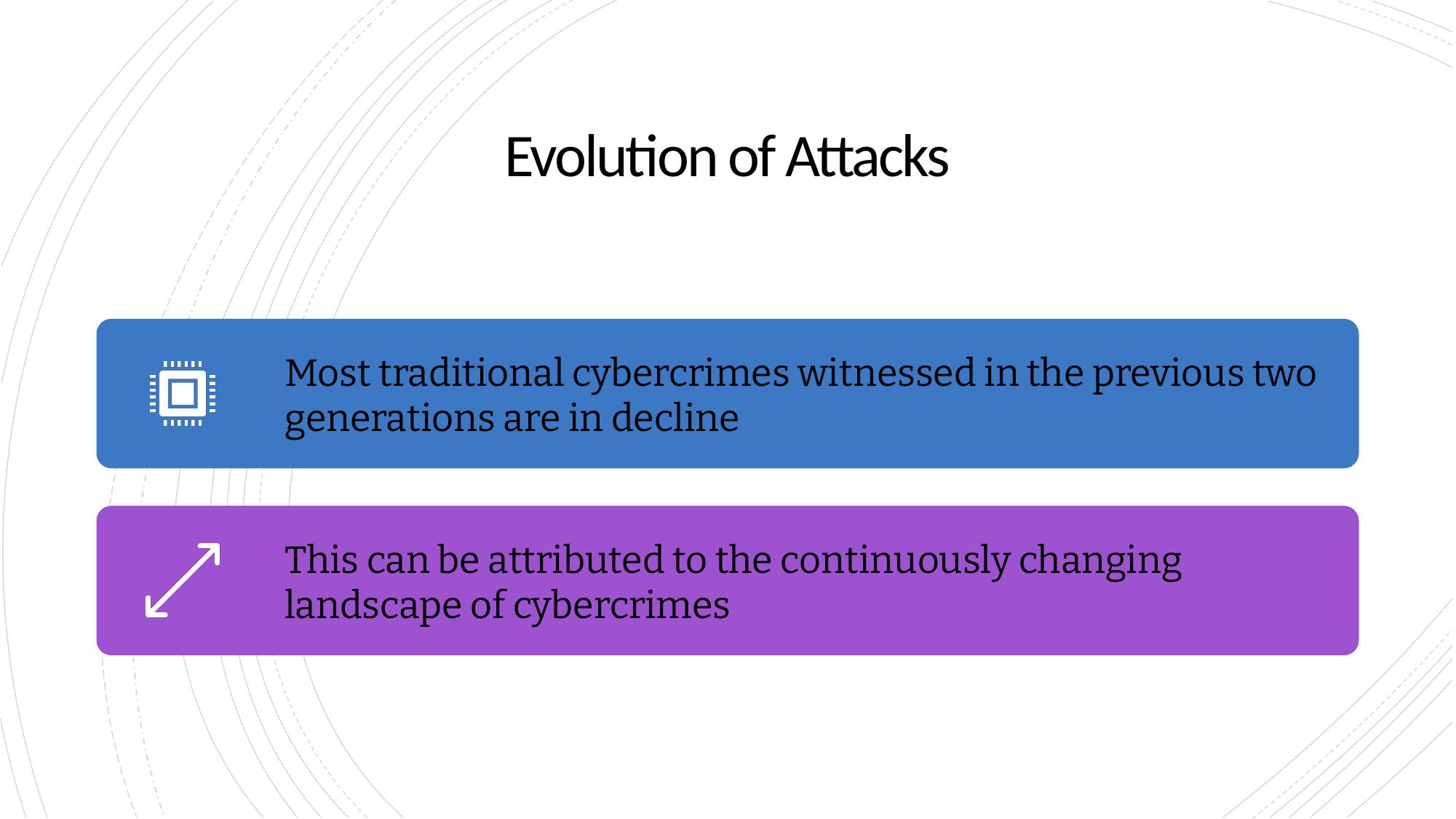

# Evolution of Attacks
Most traditional cybercrimes witnessed in the previous two generations are in decline
This can be attributed to the continuously changing landscape of cybercrimes
Ethics in Information Technology